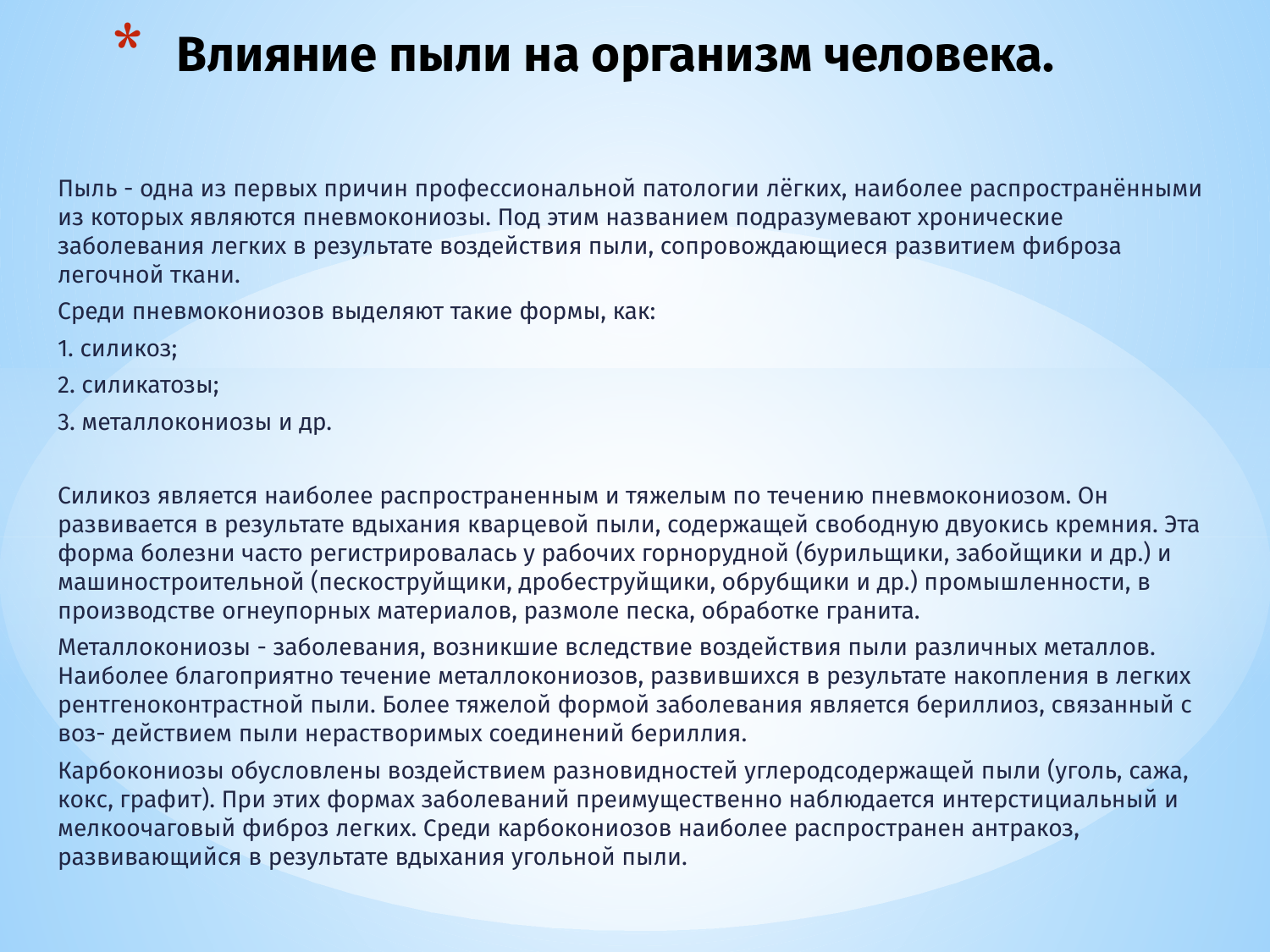

# Влияние пыли на организм человека.
Пыль - одна из первых причин профессиональной патологии лёгких, наиболее распространёнными из которых являются пневмокониозы. Под этим названием подразумевают хронические заболевания легких в результате воздействия пыли, сопровождающиеся развитием фиброза легочной ткани.
Среди пневмокониозов выделяют такие формы, как:
1. силикоз;
2. силикатозы;
3. металлокониозы и др.

Силикоз является наиболее распространенным и тяжелым по течению пневмокониозом. Он развивается в результате вдыхания кварцевой пыли, содержащей свободную двуокись кремния. Эта форма болезни часто регистрировалась у рабочих горнорудной (бурильщики, забойщики и др.) и машиностроительной (пескоструйщики, дробеструйщики, обрубщики и др.) промышленности, в производстве огнеупорных материалов, размоле песка, обработке гранита.
Металлокониозы - заболевания, возникшие вследствие воздействия пыли различных металлов. Наиболее благоприятно течение металлокониозов, развившихся в результате накопления в легких рентгеноконтрастной пыли. Более тяжелой формой заболевания является бериллиоз, связанный с воз- действием пыли нерастворимых соединений бериллия.
Карбокониозы обусловлены воздействием разновидностей углеродсодержащей пыли (уголь, сажа, кокс, графит). При этих формах заболеваний преимущественно наблюдается интерстициальный и мелкоочаговый фиброз легких. Среди карбокониозов наиболее распространен антракоз, развивающийся в результате вдыхания угольной пыли.